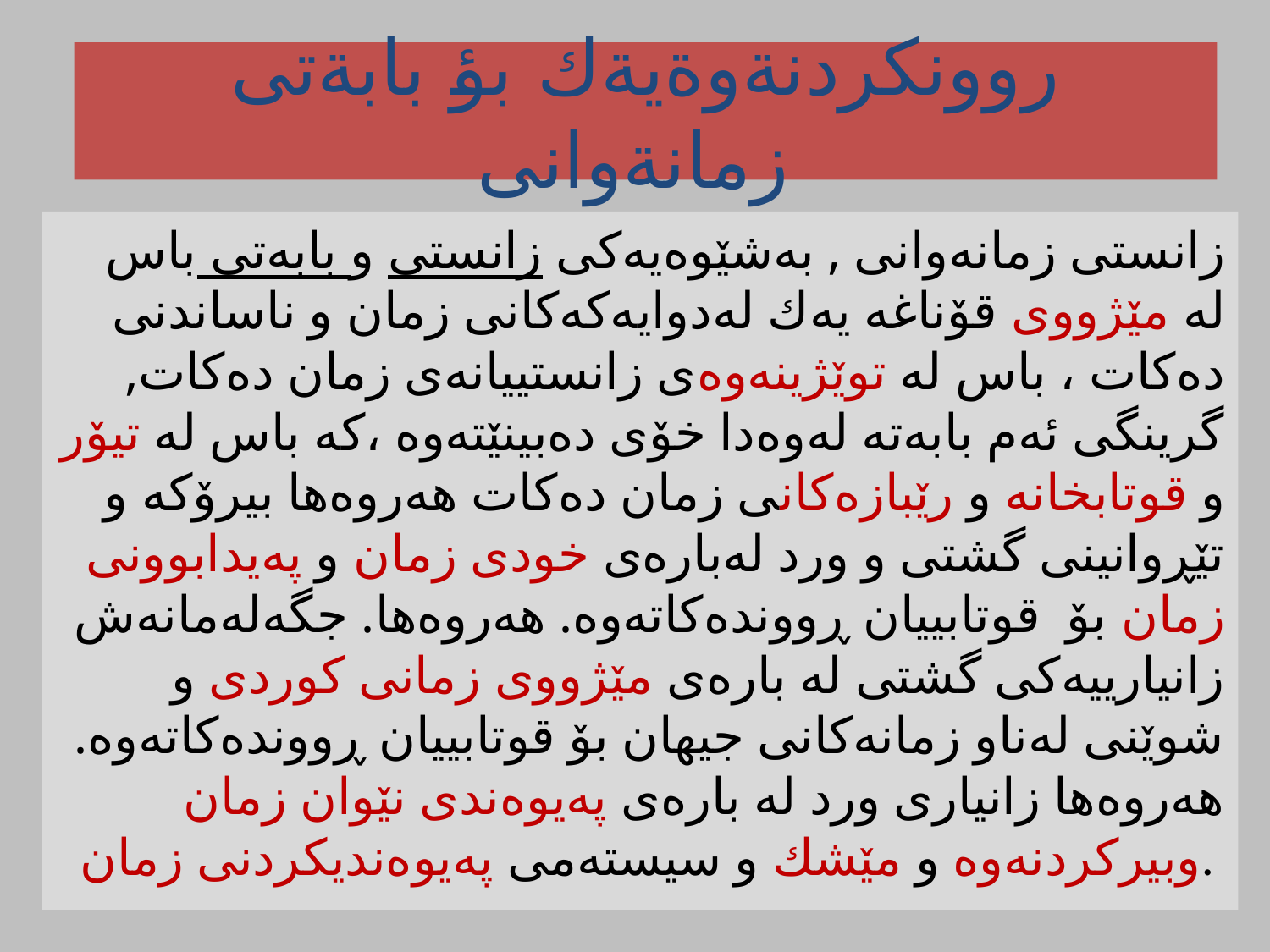

# روونكردنةوةيةك بؤ بابةتى زمانةوانى
زانستی زمانەوانی , بەشێوەیەكی زانستی و بابەتی باس لە مێژووی قۆناغە یەك لەدوایەكەكانی زمان و ناساندنی دەكات ، باس لە توێژینەوەی زانستییانەی زمان دەكات, گرینگی ئەم بابەتە لەوەدا خۆی دەبینێتەوە ،كە باس لە تیۆر و قوتابخانە و رێبازەكانی زمان دەكات هەروەها بیرۆكە و تێڕوانینی گشتی و ورد لەبارەی خودی زمان و پەیدابوونی زمان بۆ  قوتابییان ڕووندەكاتەوە. هەروەها. جگەلەمانەش زانیارییەكی گشتی لە بارەی مێژووی زمانی كوردی و شوێنی لەناو زمانەكانی جیهان بۆ قوتابییان ڕووندەكاتەوە. هەروەها زانیاری ورد لە بارەی پەیوەندی نێوان زمان وبیركردنەوە و مێشك و سیستەمی پەیوەندیكردنی زمان.